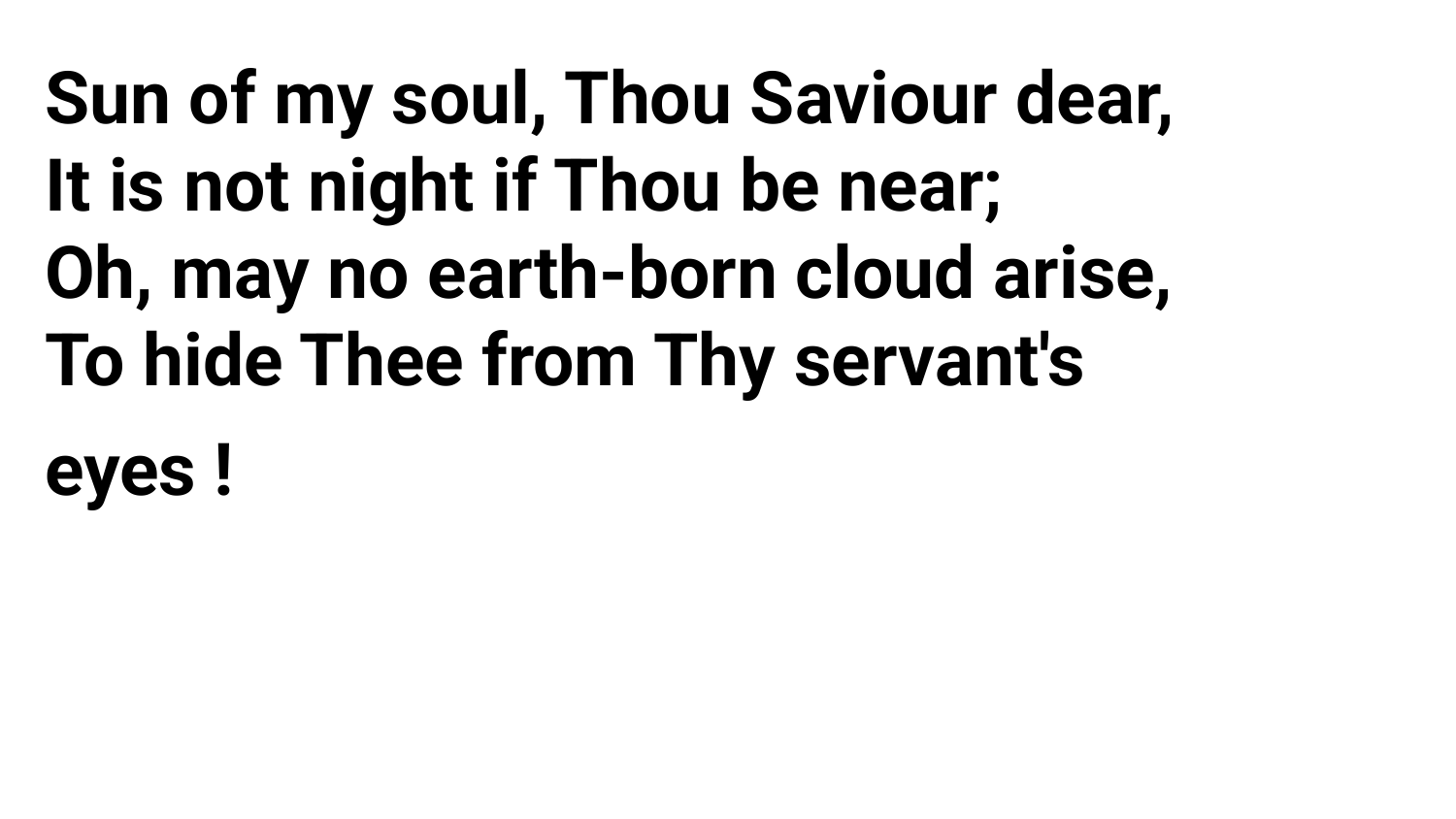

Sun of my soul, Thou Saviour dear,
It is not night if Thou be near;
Oh, may no earth-born cloud arise,
To hide Thee from Thy servant's
eyes !